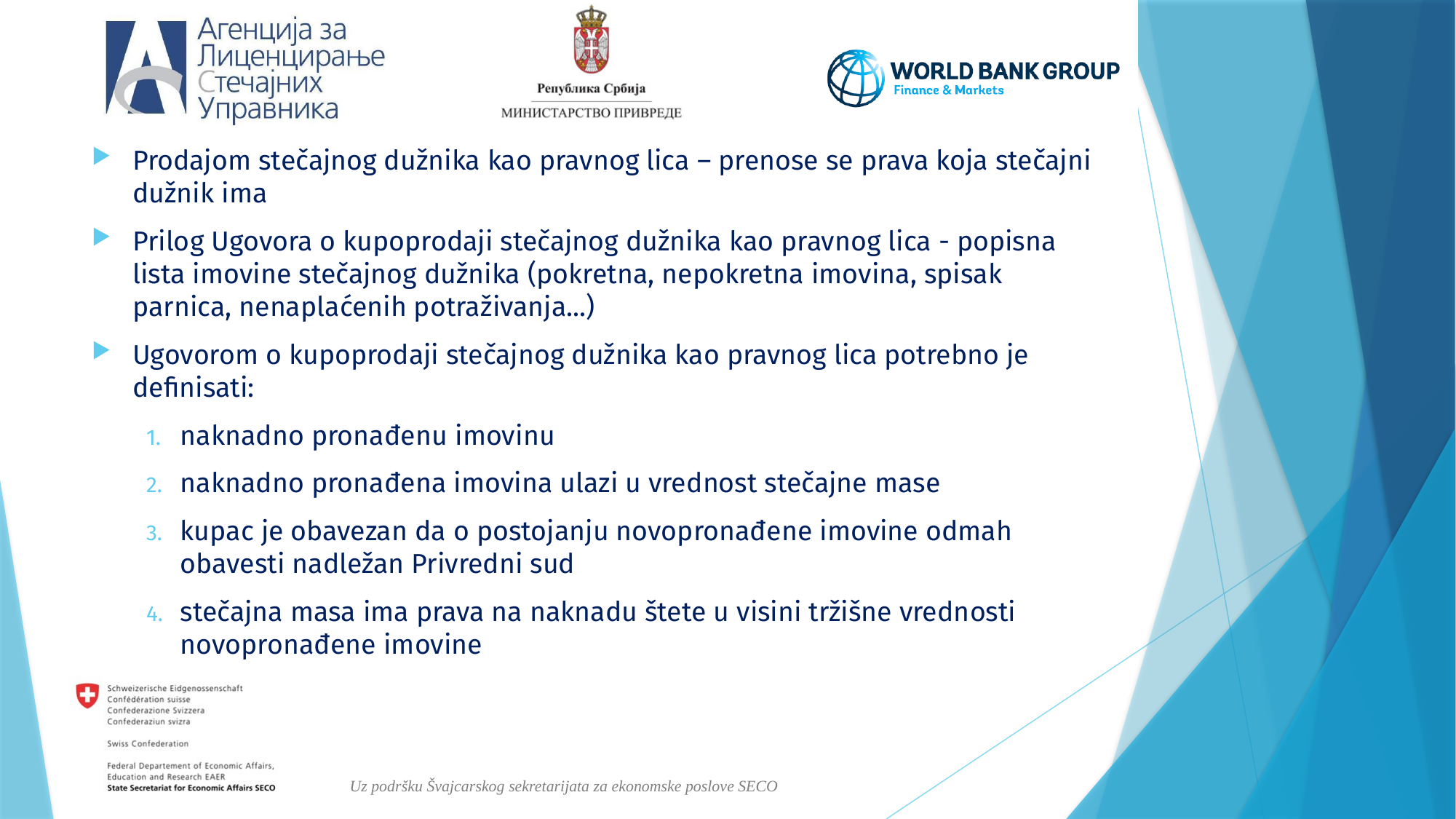

#
Prodajom stečajnog dužnika kao pravnog lica – prenose se prava koja stečajni dužnik ima
Prilog Ugovora o kupoprodaji stečajnog dužnika kao pravnog lica - popisna lista imovine stečajnog dužnika (pokretna, nepokretna imovina, spisak parnica, nenaplaćenih potraživanja...)
Ugovorom o kupoprodaji stečajnog dužnika kao pravnog lica potrebno je definisati:
naknadno pronađenu imovinu
naknadno pronađena imovina ulazi u vrednost stečajne mase
kupac je obavezan da o postojanju novopronađene imovine odmah obavesti nadležan Privredni sud
stečajna masa ima prava na naknadu štete u visini tržišne vrednosti novopronađene imovine